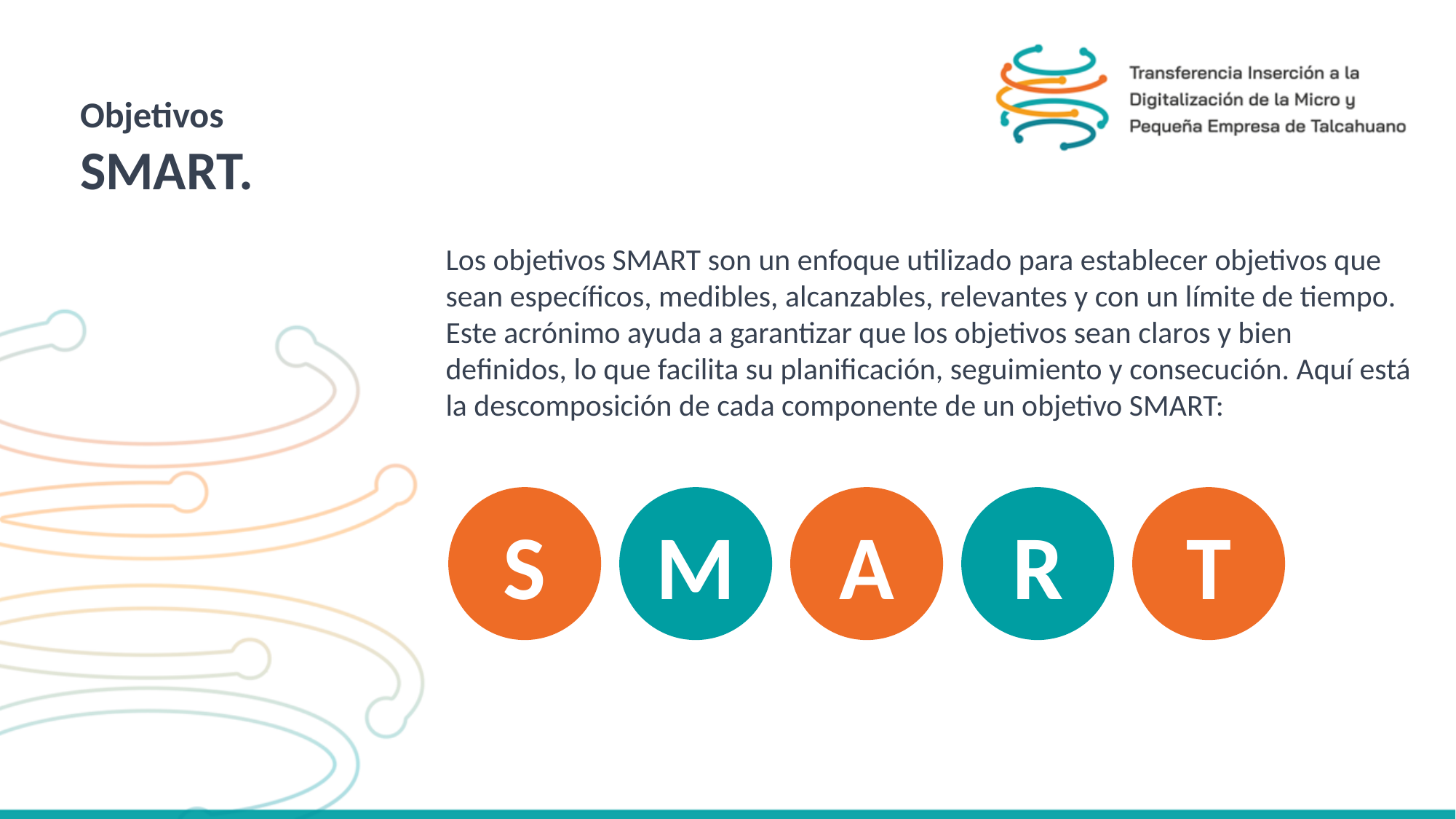

Objetivos
SMART.
Los objetivos SMART son un enfoque utilizado para establecer objetivos que sean específicos, medibles, alcanzables, relevantes y con un límite de tiempo. Este acrónimo ayuda a garantizar que los objetivos sean claros y bien definidos, lo que facilita su planificación, seguimiento y consecución. Aquí está la descomposición de cada componente de un objetivo SMART:

A
R
T
M
S